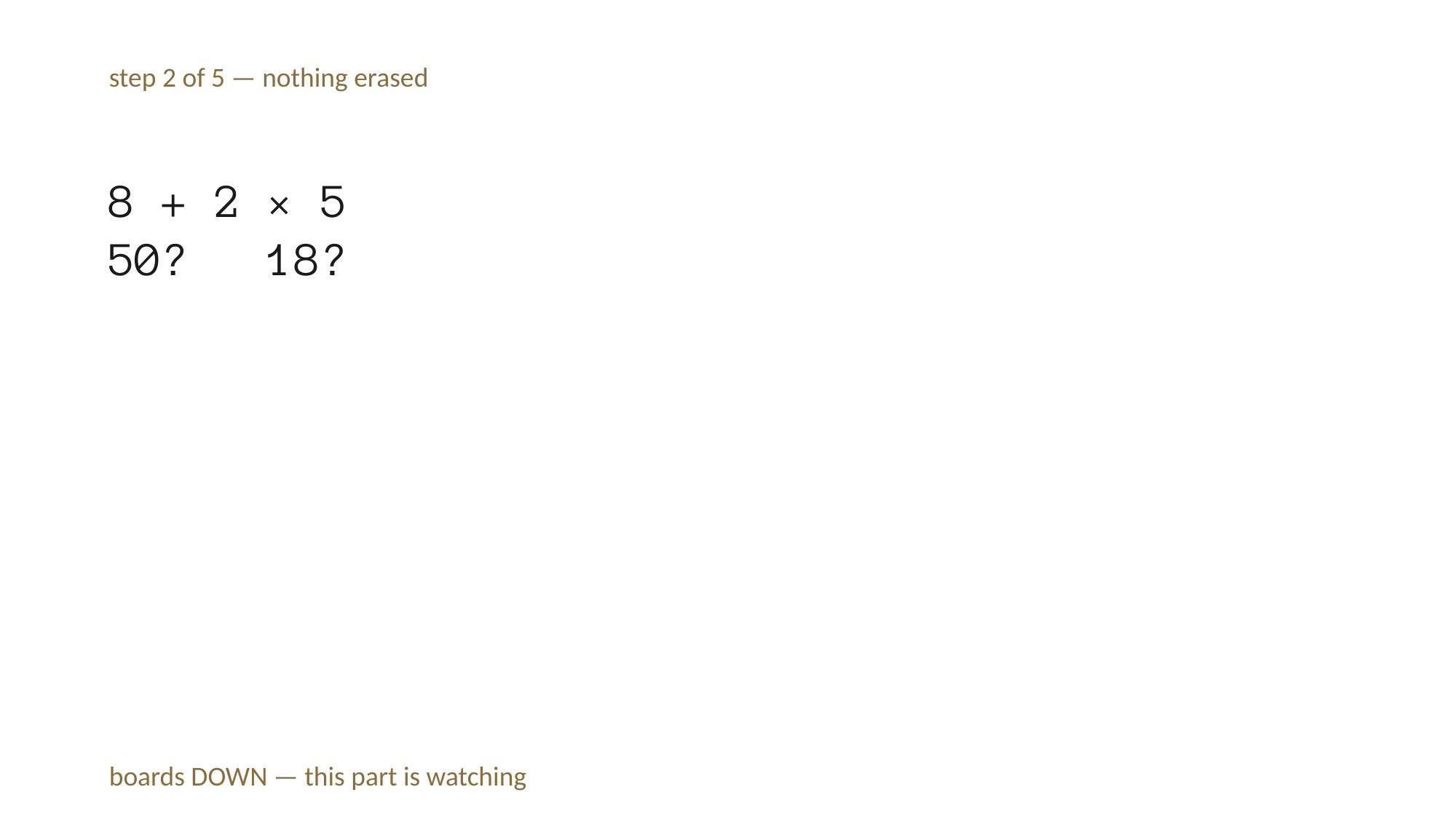

step 2 of 5 — nothing erased
8 + 2 × 5
50?   18?
boards DOWN — this part is watching